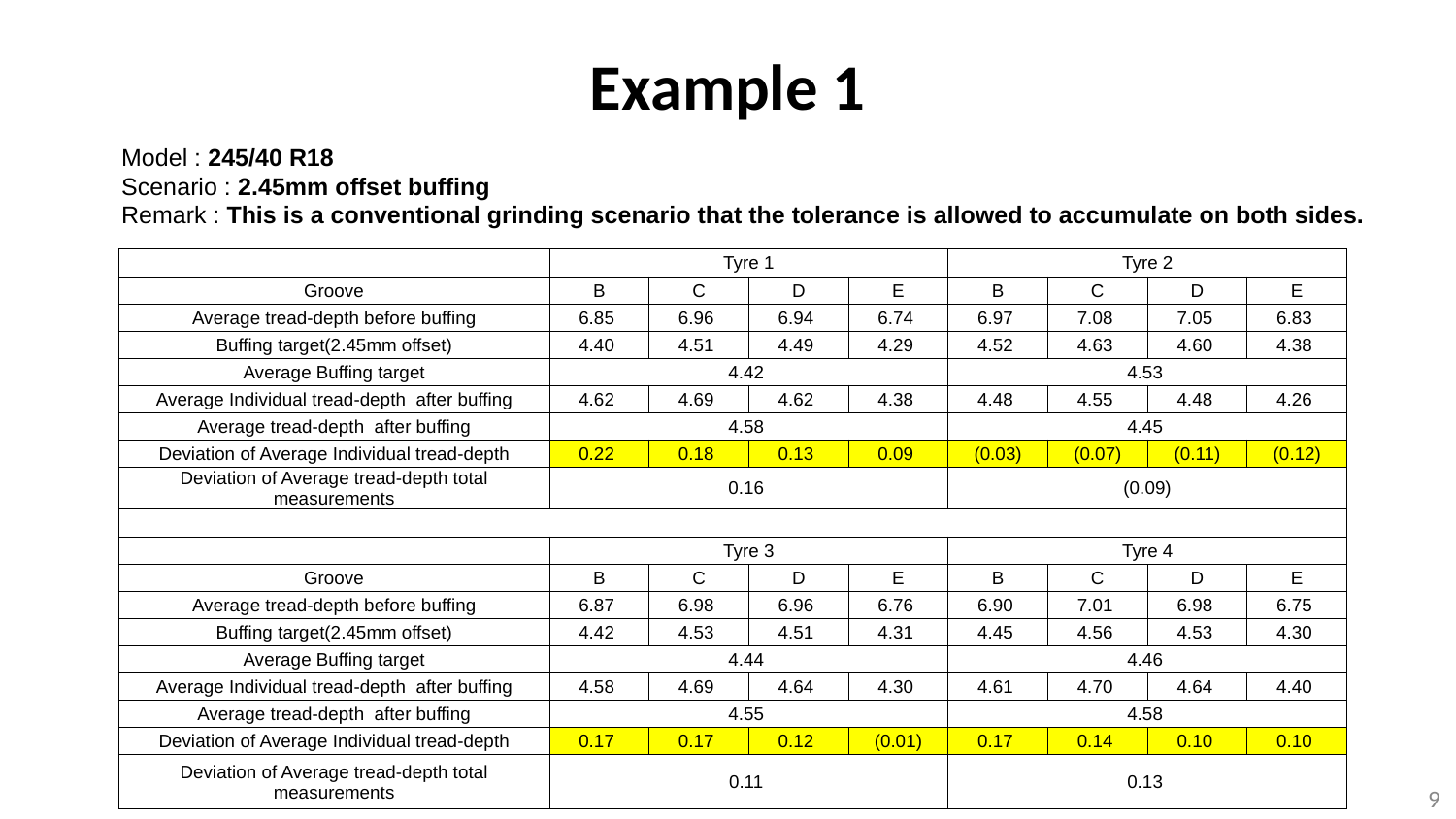

Example 1
Model : 245/40 R18
Scenario : 2.45mm offset buffing
Remark : This is a conventional grinding scenario that the tolerance is allowed to accumulate on both sides.
|  | Tyre 1 |  |  |  | Tyre 2 |  |  |  |
| --- | --- | --- | --- | --- | --- | --- | --- | --- |
| Groove | B | C | D | E | B | C | D | E |
| Average tread-depth before buffing | 6.85 | 6.96 | 6.94 | 6.74 | 6.97 | 7.08 | 7.05 | 6.83 |
| Buffing target(2.45mm offset) | 4.40 | 4.51 | 4.49 | 4.29 | 4.52 | 4.63 | 4.60 | 4.38 |
| Average Buffing target | 4.42 |  |  |  | 4.53 |  |  |  |
| Average Individual tread-depth after buffing | 4.62 | 4.69 | 4.62 | 4.38 | 4.48 | 4.55 | 4.48 | 4.26 |
| Average tread-depth after buffing | 4.58 |  |  |  | 4.45 |  |  |  |
| Deviation of Average Individual tread-depth | 0.22 | 0.18 | 0.13 | 0.09 | (0.03) | (0.07) | (0.11) | (0.12) |
| Deviation of Average tread-depth total measurements | 0.16 |  |  |  | (0.09) |  |  |  |
|  |  |  |  |  |  |  |  |  |
|  | Tyre 3 |  |  |  | Tyre 4 |  |  |  |
| Groove | B | C | D | E | B | C | D | E |
| Average tread-depth before buffing | 6.87 | 6.98 | 6.96 | 6.76 | 6.90 | 7.01 | 6.98 | 6.75 |
| Buffing target(2.45mm offset) | 4.42 | 4.53 | 4.51 | 4.31 | 4.45 | 4.56 | 4.53 | 4.30 |
| Average Buffing target | 4.44 |  |  |  | 4.46 |  |  |  |
| Average Individual tread-depth after buffing | 4.58 | 4.69 | 4.64 | 4.30 | 4.61 | 4.70 | 4.64 | 4.40 |
| Average tread-depth after buffing | 4.55 |  |  |  | 4.58 |  |  |  |
| Deviation of Average Individual tread-depth | 0.17 | 0.17 | 0.12 | (0.01) | 0.17 | 0.14 | 0.10 | 0.10 |
| Deviation of Average tread-depth total measurements | 0.11 |  |  |  | 0.13 |  |  |  |
9